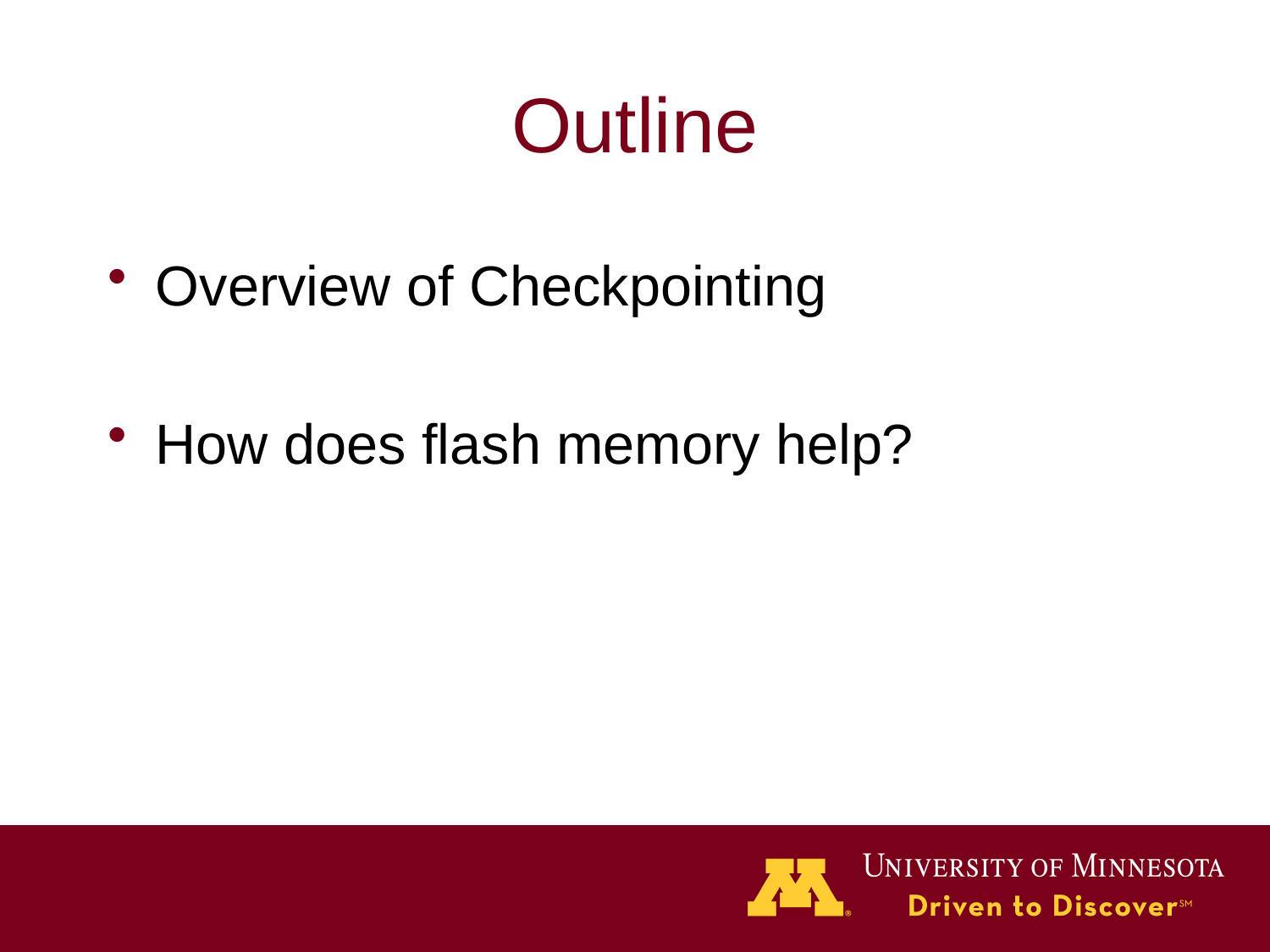

# Outline
Overview of Checkpointing

How does flash memory help?